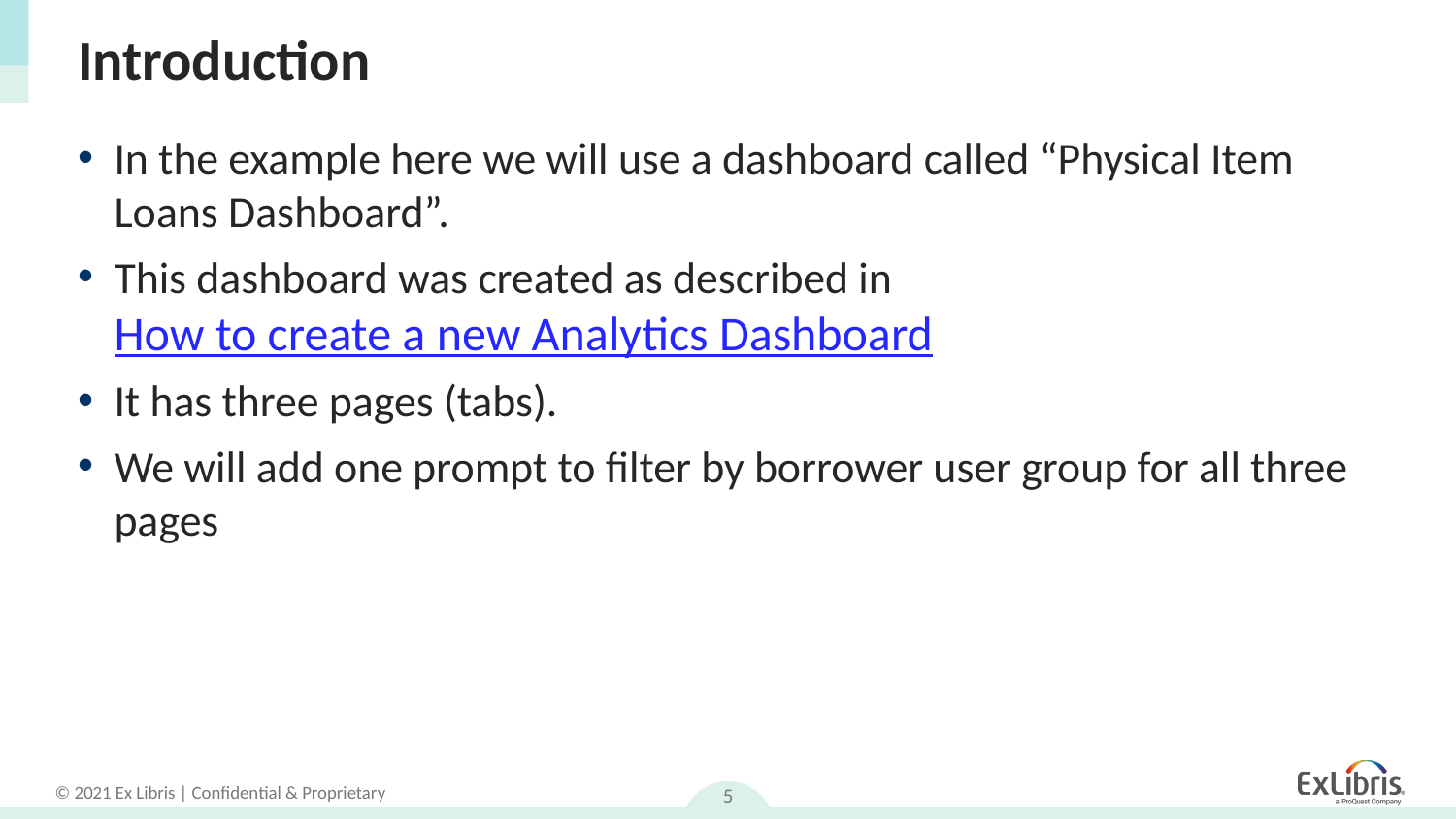

# Introduction
In the example here we will use a dashboard called “Physical Item Loans Dashboard”.
This dashboard was created as described in How to create a new Analytics Dashboard
It has three pages (tabs).
We will add one prompt to filter by borrower user group for all three pages

5